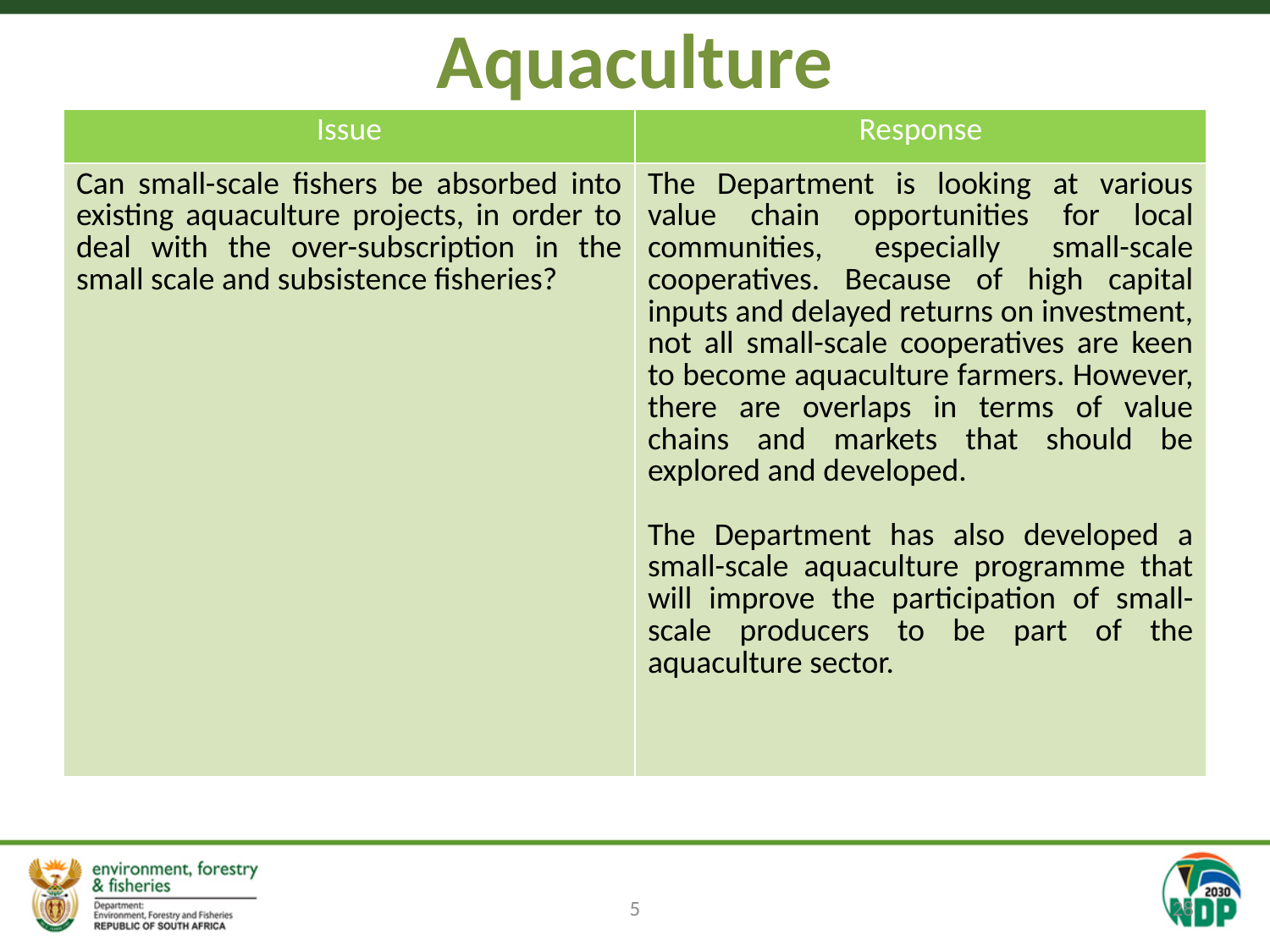

# Aquaculture
| Issue | Response |
| --- | --- |
| Can small-scale fishers be absorbed into existing aquaculture projects, in order to deal with the over-subscription in the small scale and subsistence fisheries? | The Department is looking at various value chain opportunities for local communities, especially small-scale cooperatives. Because of high capital inputs and delayed returns on investment, not all small-scale cooperatives are keen to become aquaculture farmers. However, there are overlaps in terms of value chains and markets that should be explored and developed. The Department has also developed a small-scale aquaculture programme that will improve the participation of small-scale producers to be part of the aquaculture sector. |
5
28